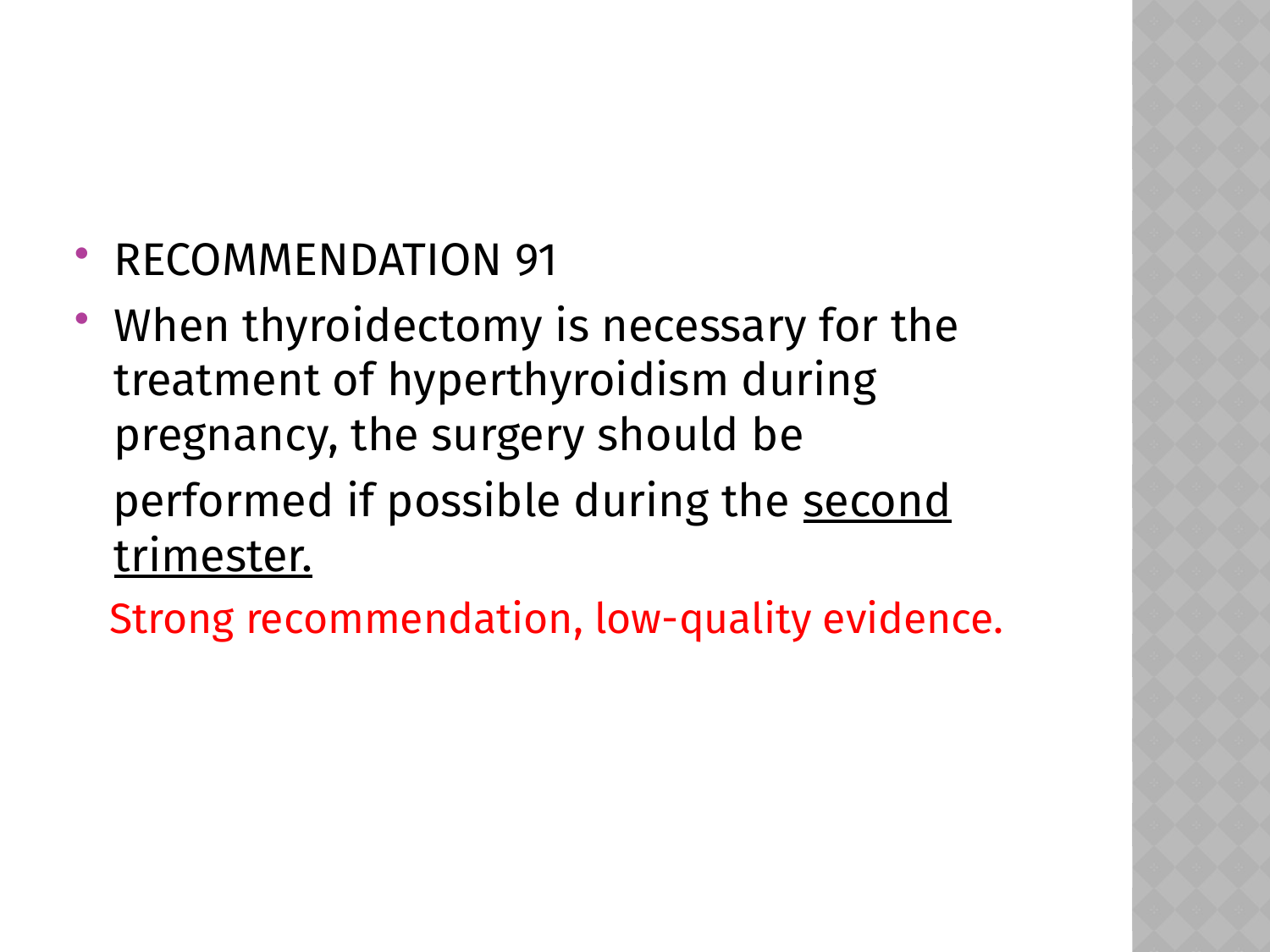

#
RECOMMENDATION 91
When thyroidectomy is necessary for the treatment of hyperthyroidism during pregnancy, the surgery should be
   performed if possible during the second trimester.
   Strong recommendation, low-quality evidence.